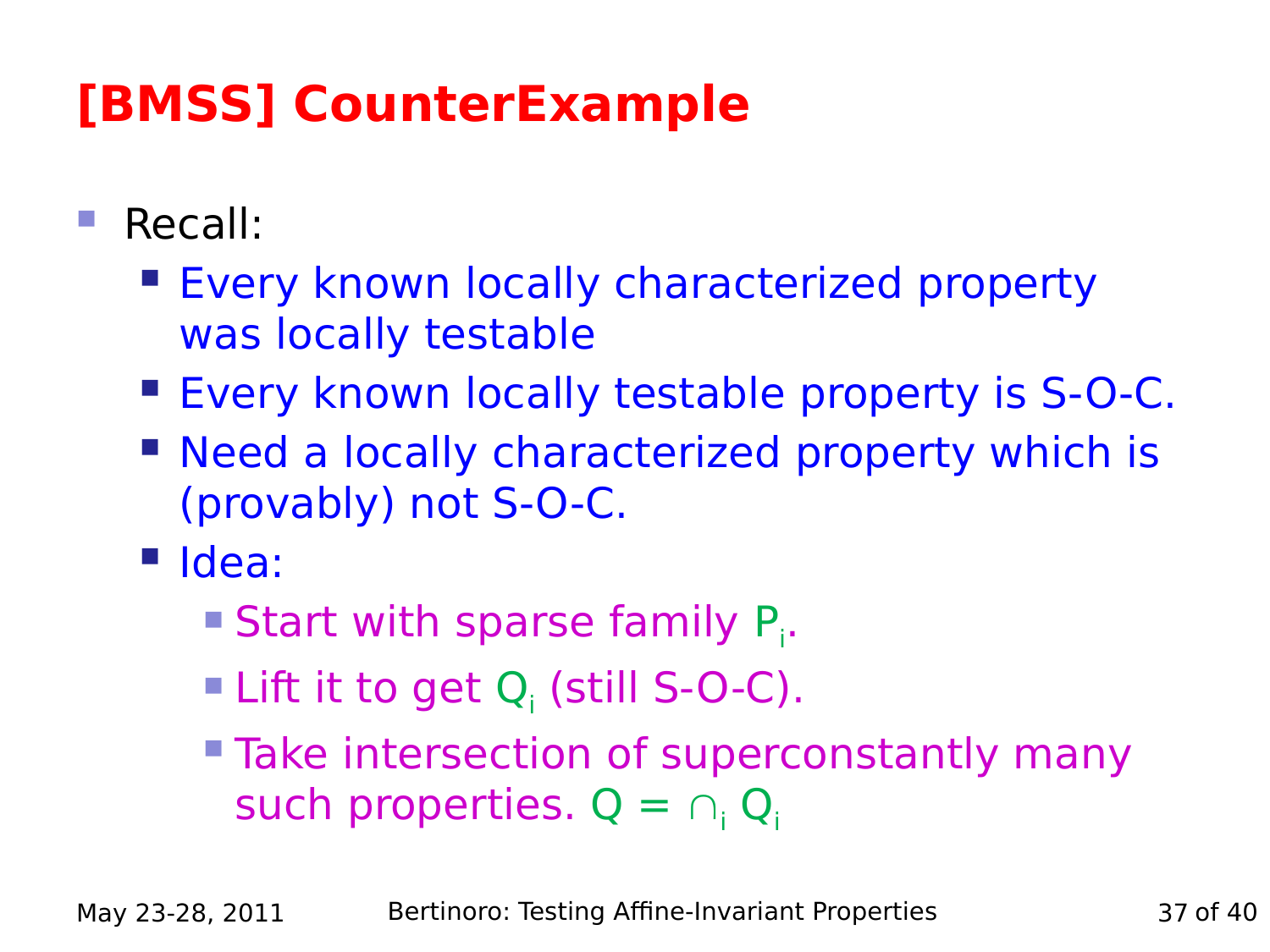

# [BMSS] CounterExample
Recall:
Every known locally characterized property was locally testable
Every known locally testable property is S-O-C.
Need a locally characterized property which is (provably) not S-O-C.
Idea:
Start with sparse family Pi.
Lift it to get Qi (still S-O-C).
Take intersection of superconstantly many such properties. Q = ∩i Qi
Bertinoro: Testing Affine-Invariant Properties
May 23-28, 2011
37